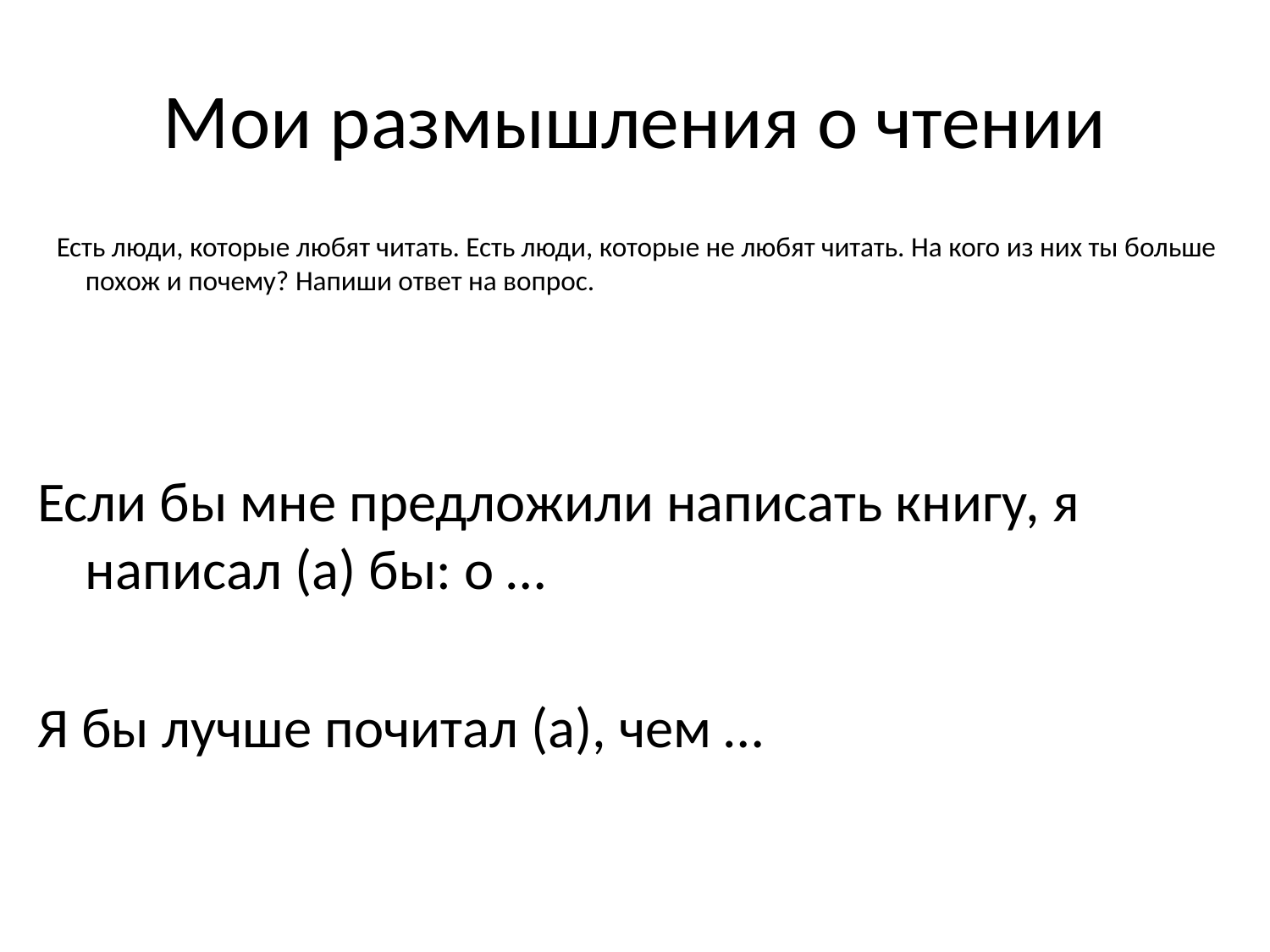

# Мои размышления о чтении
   Есть люди, которые любят читать. Есть люди, которые не любят читать. На кого из них ты больше похож и почему? Напиши ответ на вопрос.

Если бы мне предложили написать книгу, я написал (а) бы: о …

Я бы лучше почитал (а), чем …